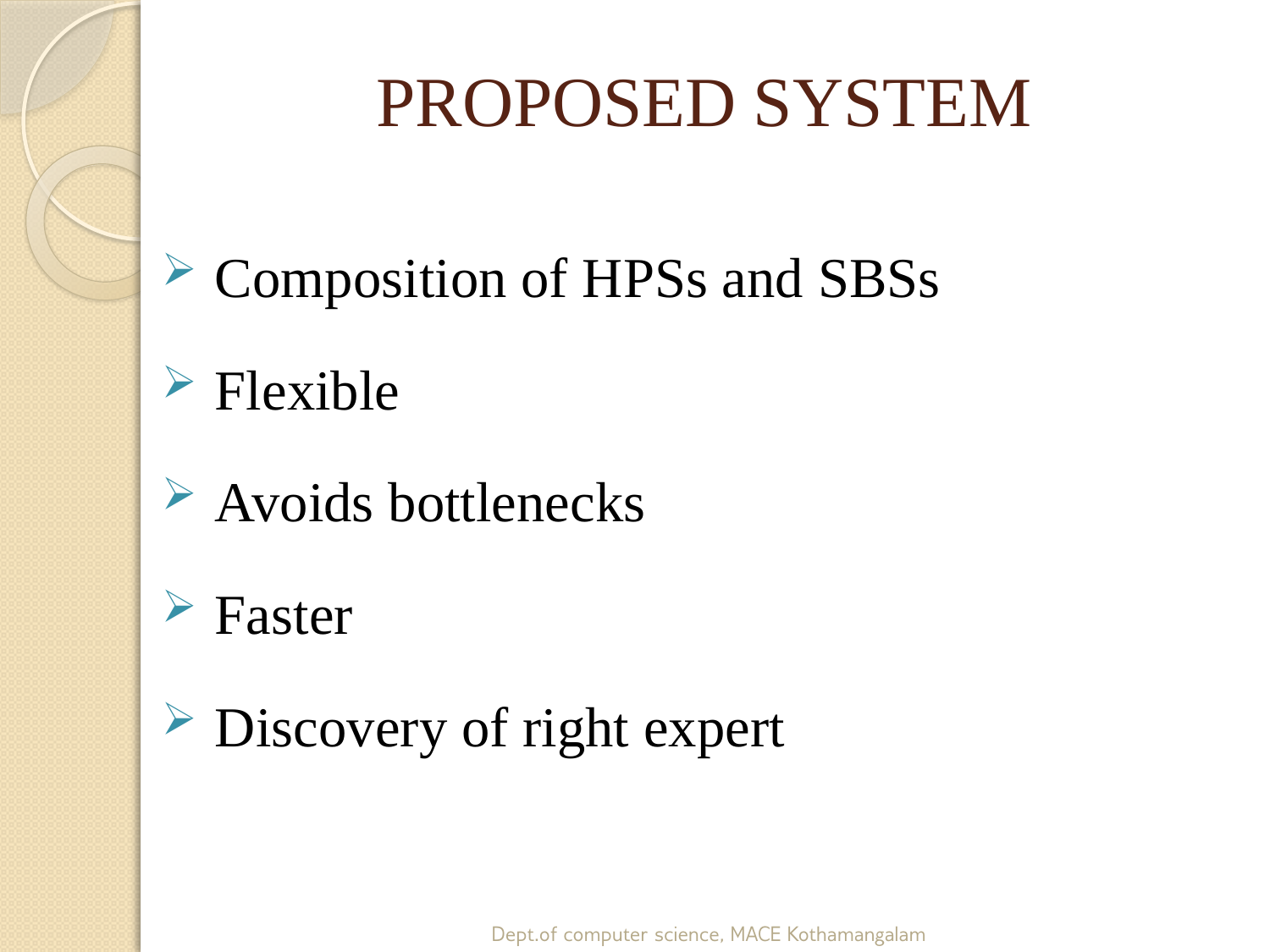

# PROPOSED SYSTEM
 Composition of HPSs and SBSs
 Flexible
 Avoids bottlenecks
 Faster
 Discovery of right expert

Dept.of computer science, MACE Kothamangalam